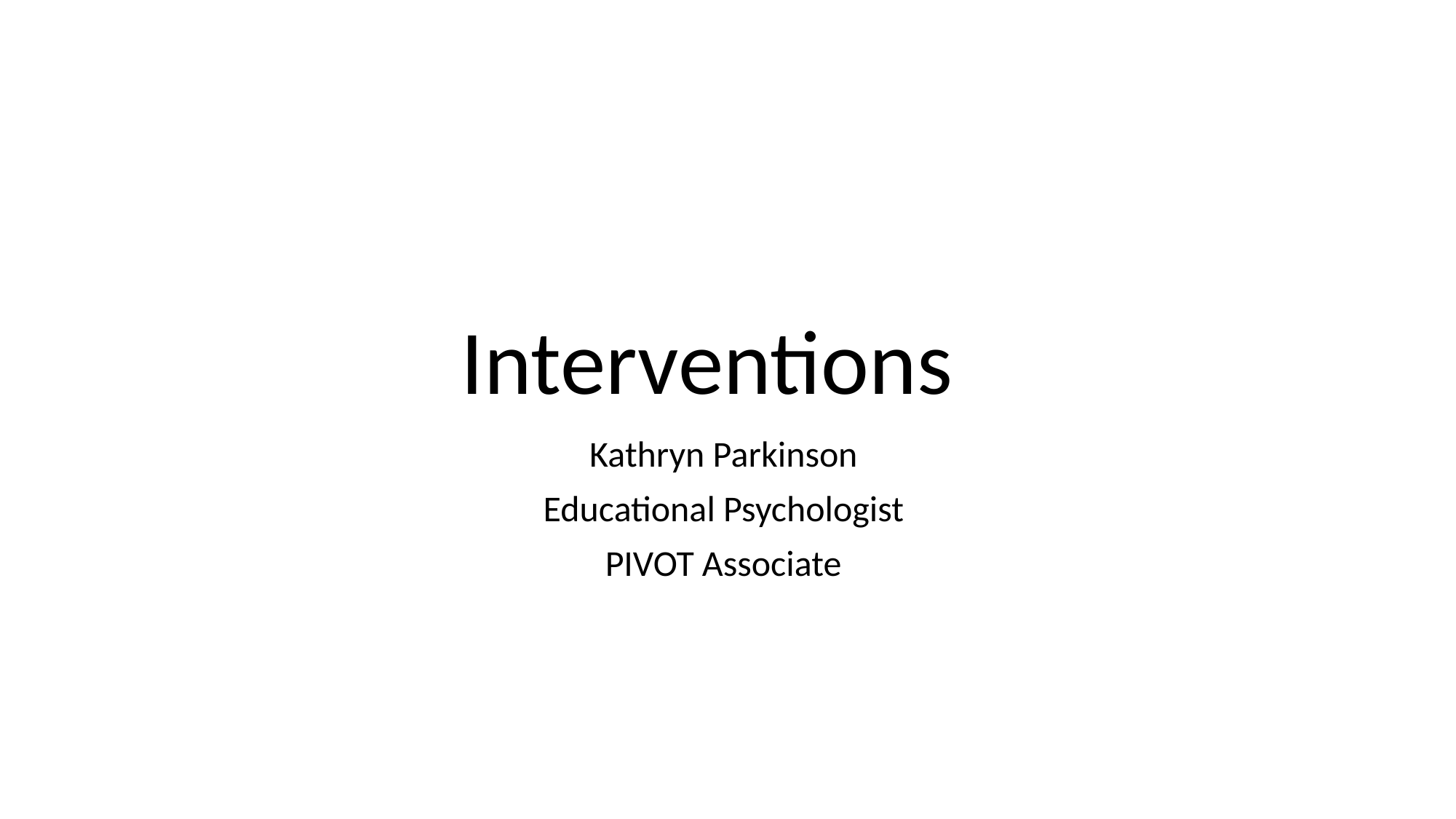

# Interventions
Kathryn Parkinson
Educational Psychologist
PIVOT Associate